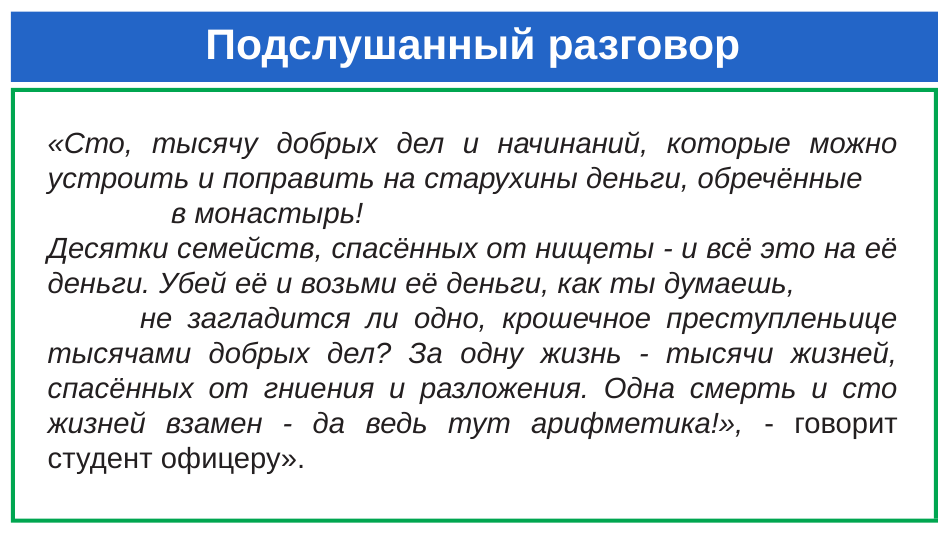

# Подслушанный разговор
«Сто, тысячу добрых дел и начинаний, которые можно устроить и поправить на старухины деньги, обречённые                    в монастырь!
Десятки семейств, спасённых от нищеты - и всё это на её деньги. Убей её и возьми её деньги, как ты думаешь,                   не загладится ли одно, крошечное преступленьице тысячами добрых дел? За одну жизнь - тысячи жизней, спасённых от гниения и разложения. Одна смерть и сто жизней взамен - да ведь тут арифметика!», - говорит студент офицеру».